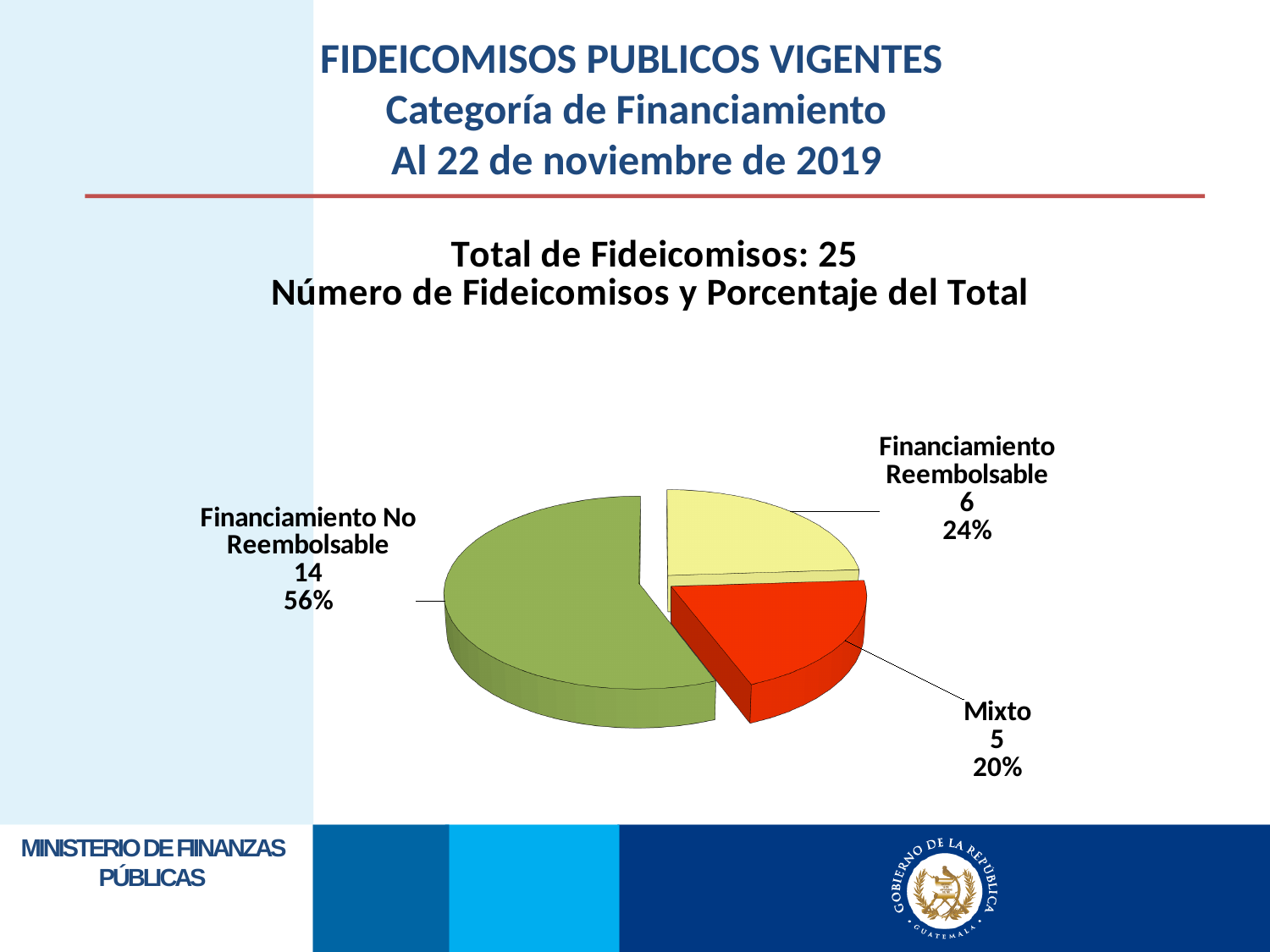

FIDEICOMISOS PUBLICOS VIGENTES
Categoría de Financiamiento
Al 22 de noviembre de 2019

[unsupported chart]

Ministerio de FiInanzas Públicas